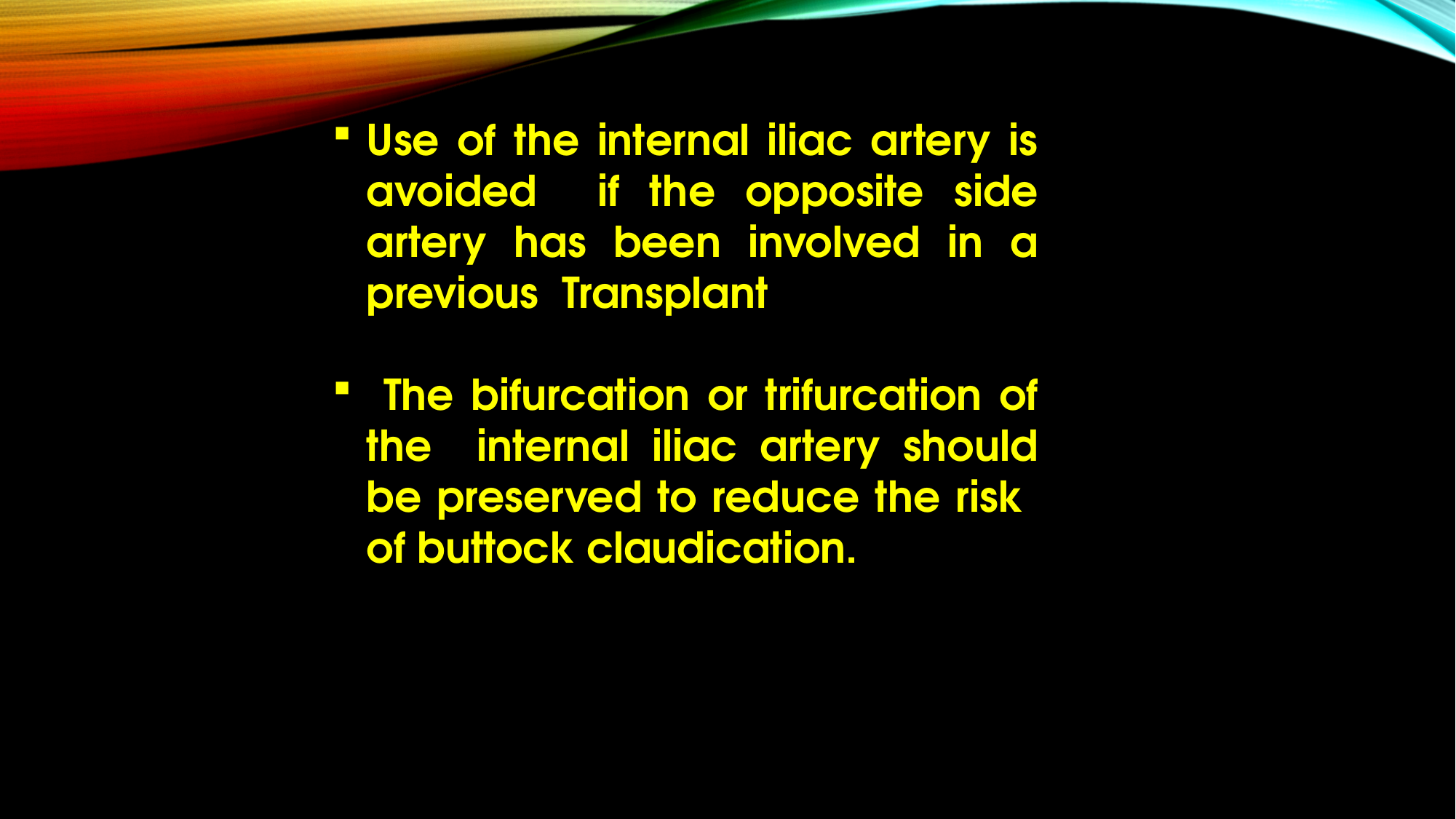

Use of the internal iliac artery is avoided  if the opposite side artery has been involved in a previous  Transplant

 The bifurcation or trifurcation of the  internal iliac artery should be preserved to reduce the risk  of buttock claudication.